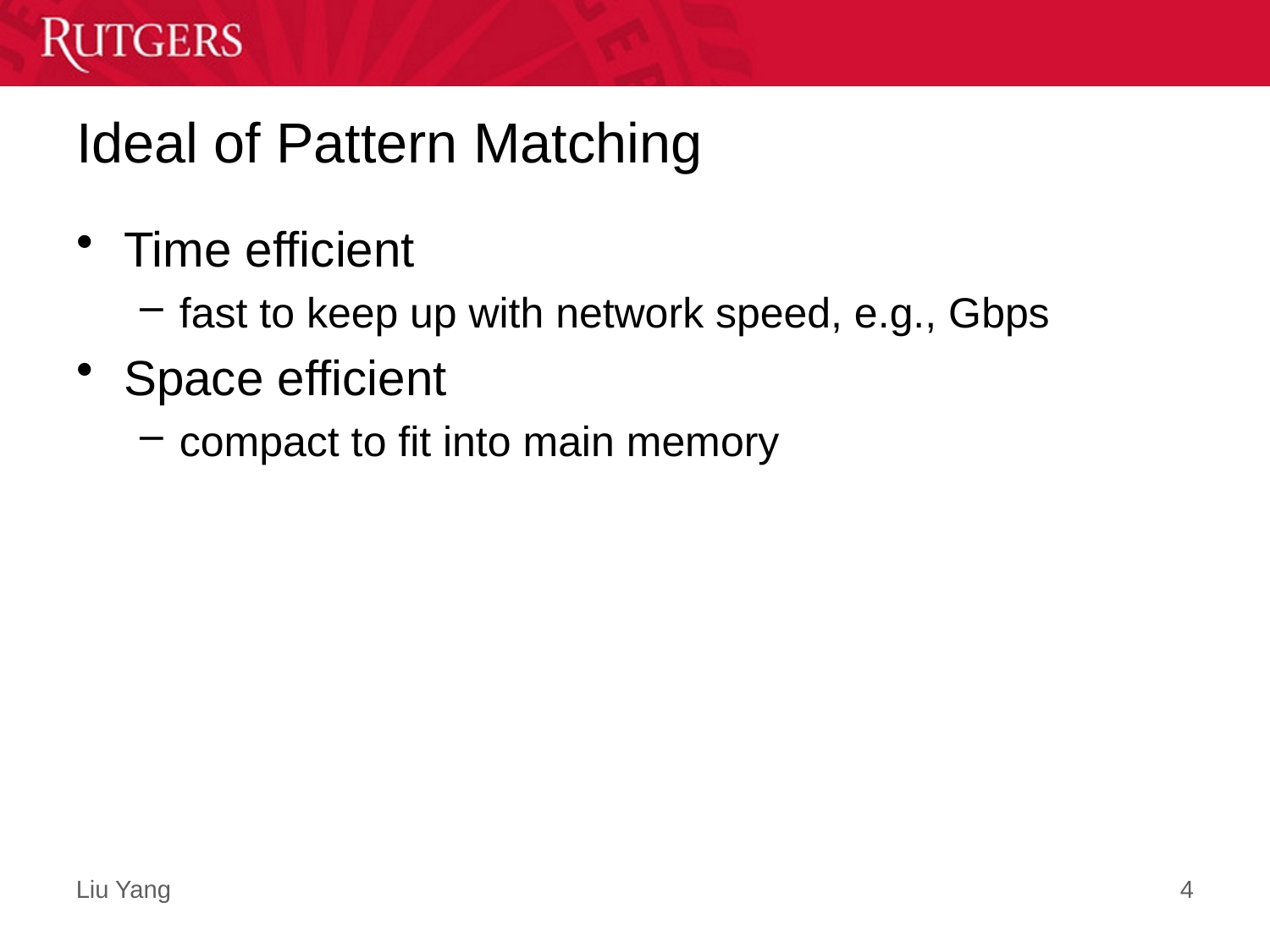

# Ideal of Pattern Matching
Time efficient
fast to keep up with network speed, e.g., Gbps
Space efficient
compact to fit into main memory

4